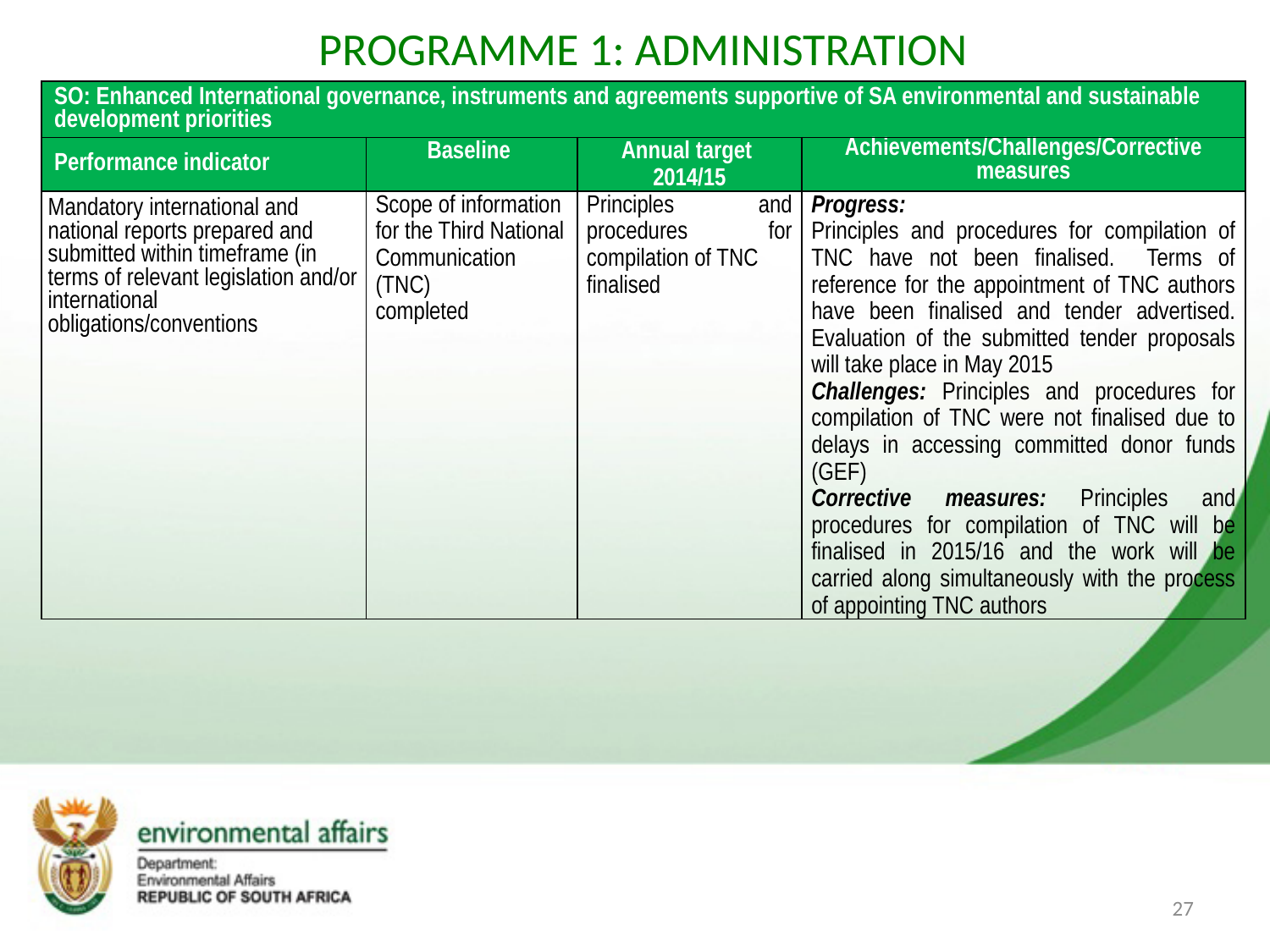

# PROGRAMME 1: ADMINISTRATION
| SO: Enhanced International governance, instruments and agreements supportive of SA environmental and sustainable development priorities |  |  |  |
| --- | --- | --- | --- |
| Performance indicator | Baseline | Annual target 2014/15 | Achievements/Challenges/Corrective measures |
| Mandatory international and national reports prepared and submitted within timeframe (in terms of relevant legislation and/or international obligations/conventions | Scope of information for the Third National Communication (TNC) completed | Principles and procedures for compilation of TNC finalised | Progress: Principles and procedures for compilation of TNC have not been finalised. Terms of reference for the appointment of TNC authors have been finalised and tender advertised. Evaluation of the submitted tender proposals will take place in May 2015 Challenges: Principles and procedures for compilation of TNC were not finalised due to delays in accessing committed donor funds (GEF) Corrective measures: Principles and procedures for compilation of TNC will be finalised in 2015/16 and the work will be carried along simultaneously with the process of appointing TNC authors |
27